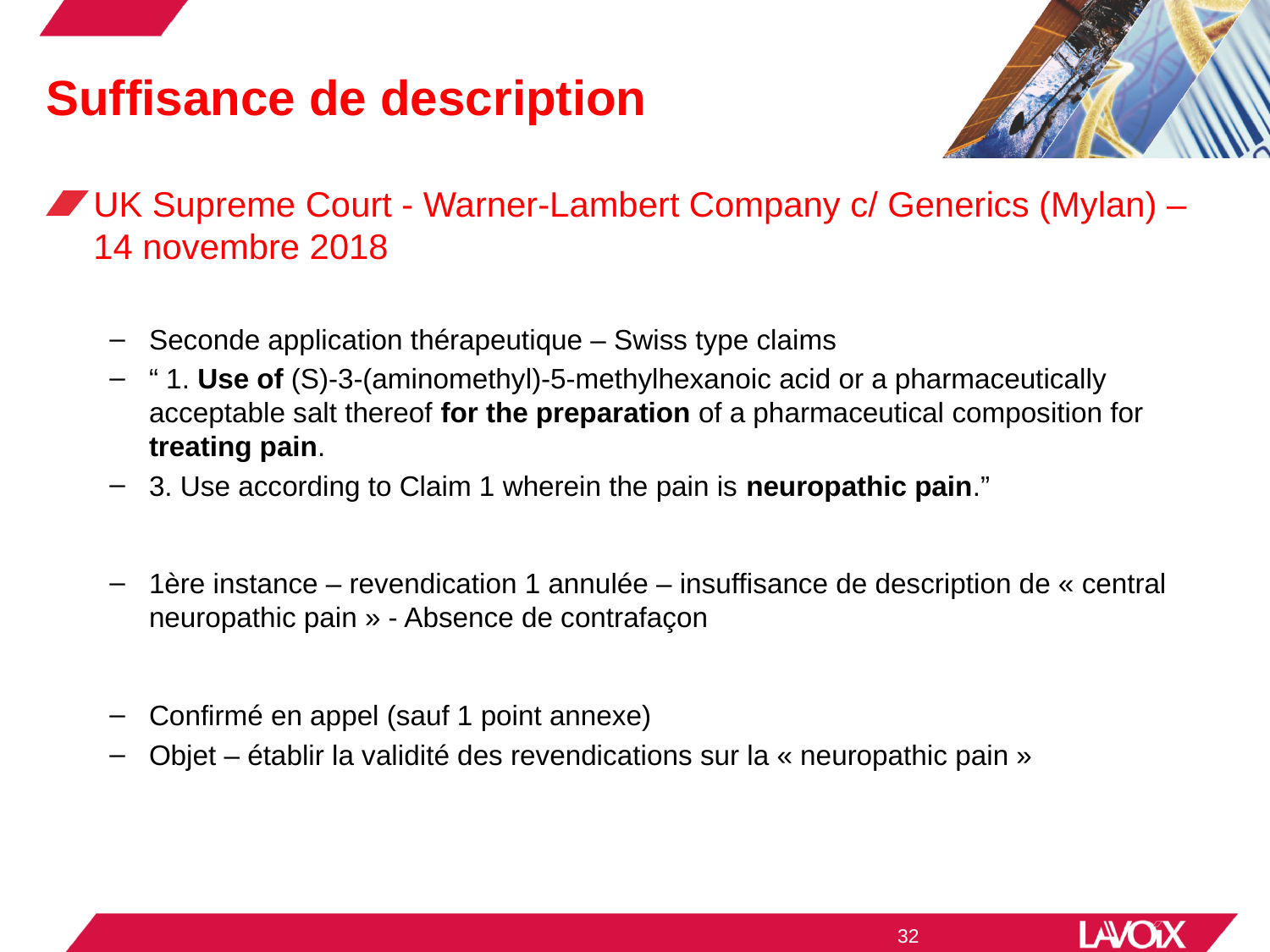

# Suffisance de description
UK Supreme Court - Warner-Lambert Company c/ Generics (Mylan) – 14 novembre 2018

Seconde application thérapeutique – Swiss type claims
“ 1. Use of (S)-3-(aminomethyl)-5-methylhexanoic acid or a pharmaceutically acceptable salt thereof for the preparation of a pharmaceutical composition for treating pain.
3. Use according to Claim 1 wherein the pain is neuropathic pain.”

1ère instance – revendication 1 annulée – insuffisance de description de « central neuropathic pain » - Absence de contrafaçon

Confirmé en appel (sauf 1 point annexe)
Objet – établir la validité des revendications sur la « neuropathic pain »

32